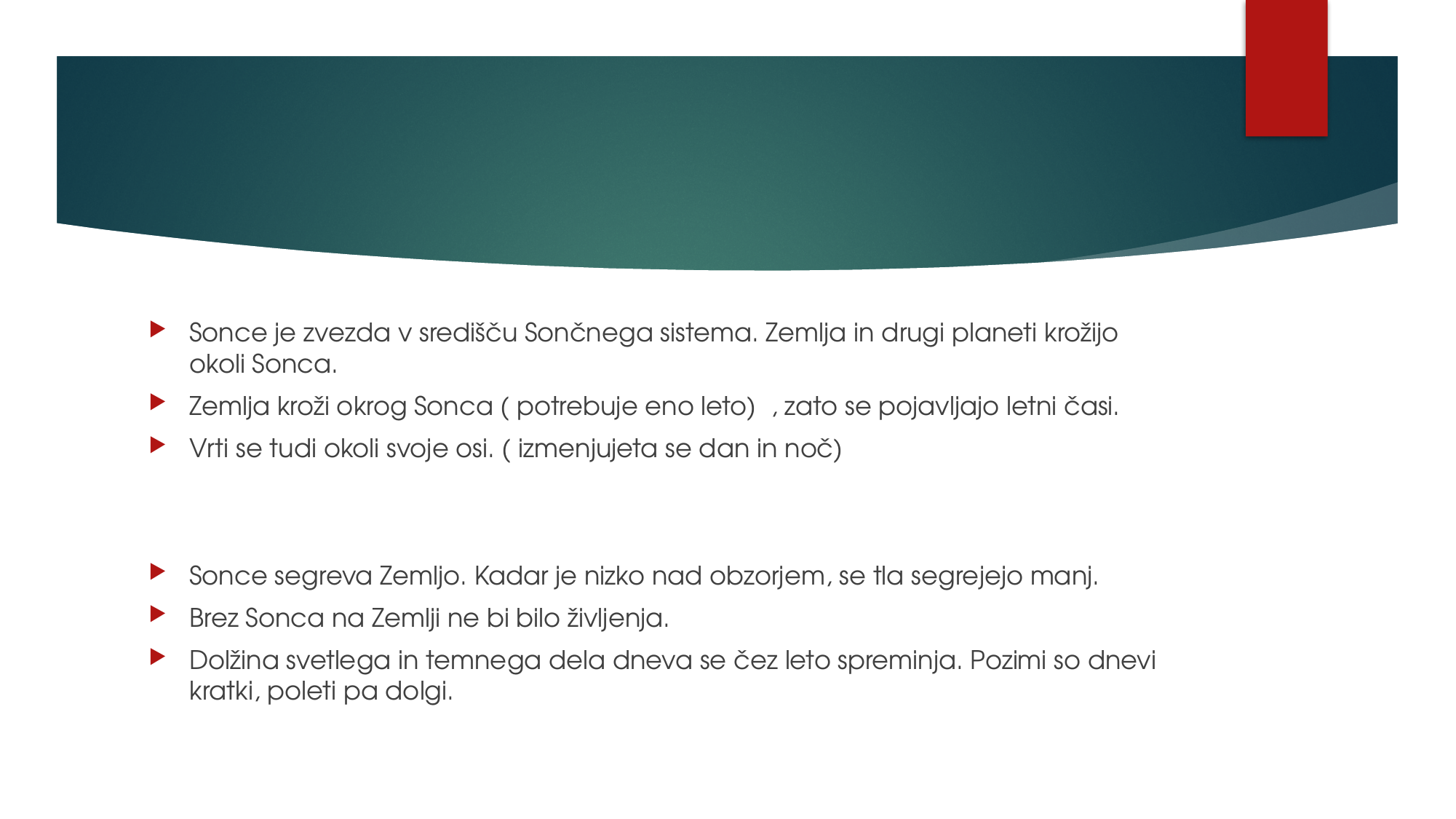

#
Sonce je zvezda v središču Sončnega sistema. Zemlja in drugi planeti krožijo okoli Sonca.
Zemlja kroži okrog Sonca ( potrebuje eno leto)  , zato se pojavljajo letni časi.
Vrti se tudi okoli svoje osi. ( izmenjujeta se dan in noč)

Sonce segreva Zemljo. Kadar je nizko nad obzorjem, se tla segrejejo manj.
Brez Sonca na Zemlji ne bi bilo življenja.
Dolžina svetlega in temnega dela dneva se čez leto spreminja. Pozimi so dnevi kratki, poleti pa dolgi.